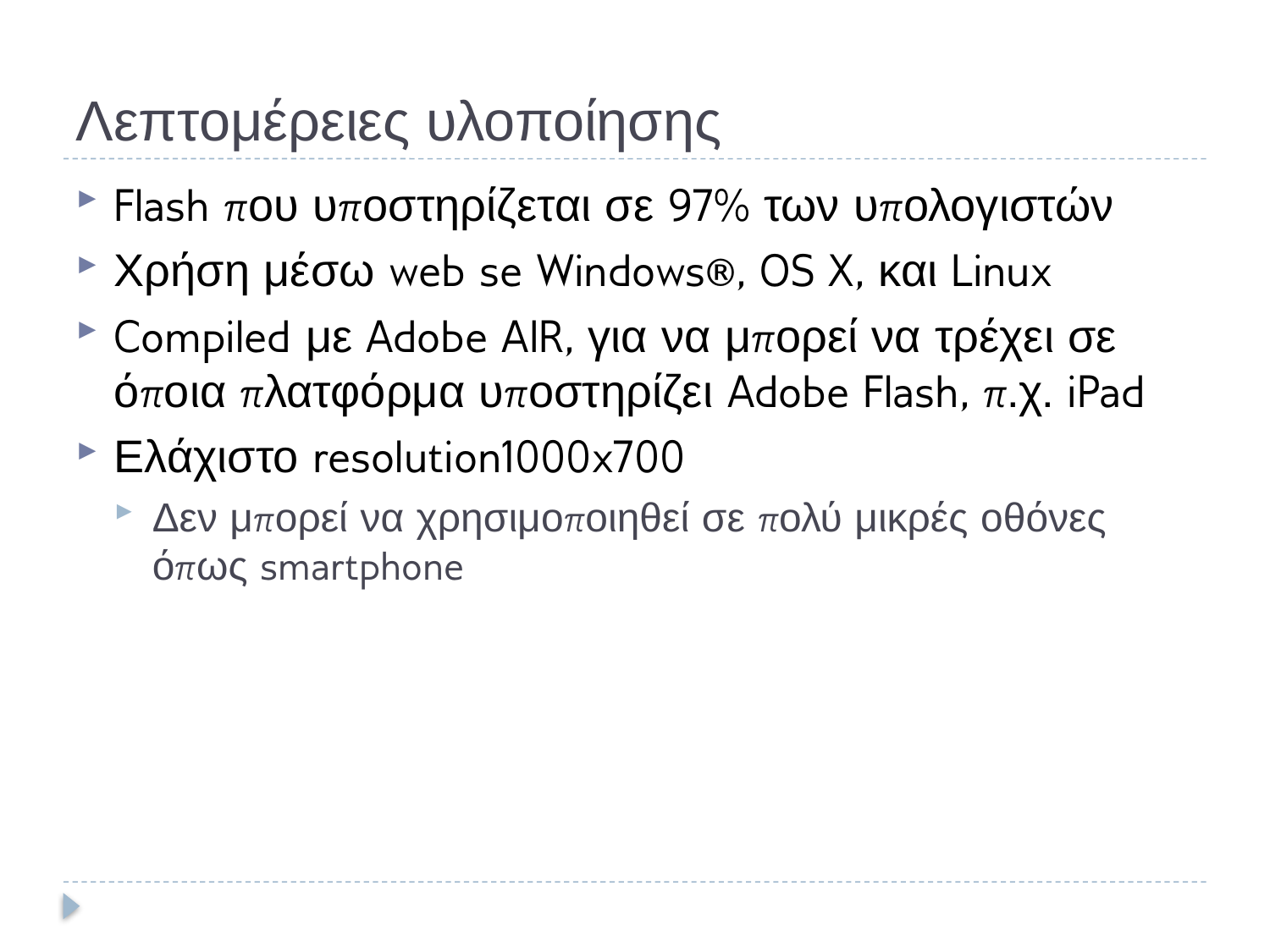

# Λεπτομέρειες υλοποίησης
Flash που υποστηρίζεται σε 97% των υπολογιστών
Χρήση μέσω web se Windows®, OS X, και Linux
Compiled με Adobe AIR, για να μπορεί να τρέχει σε όποια πλατφόρμα υποστηρίζει Adobe Flash, π.χ. iPad
Ελάχιστο resolution1000x700
Δεν μπορεί να χρησιμοποιηθεί σε πολύ μικρές οθόνες όπως smartphone